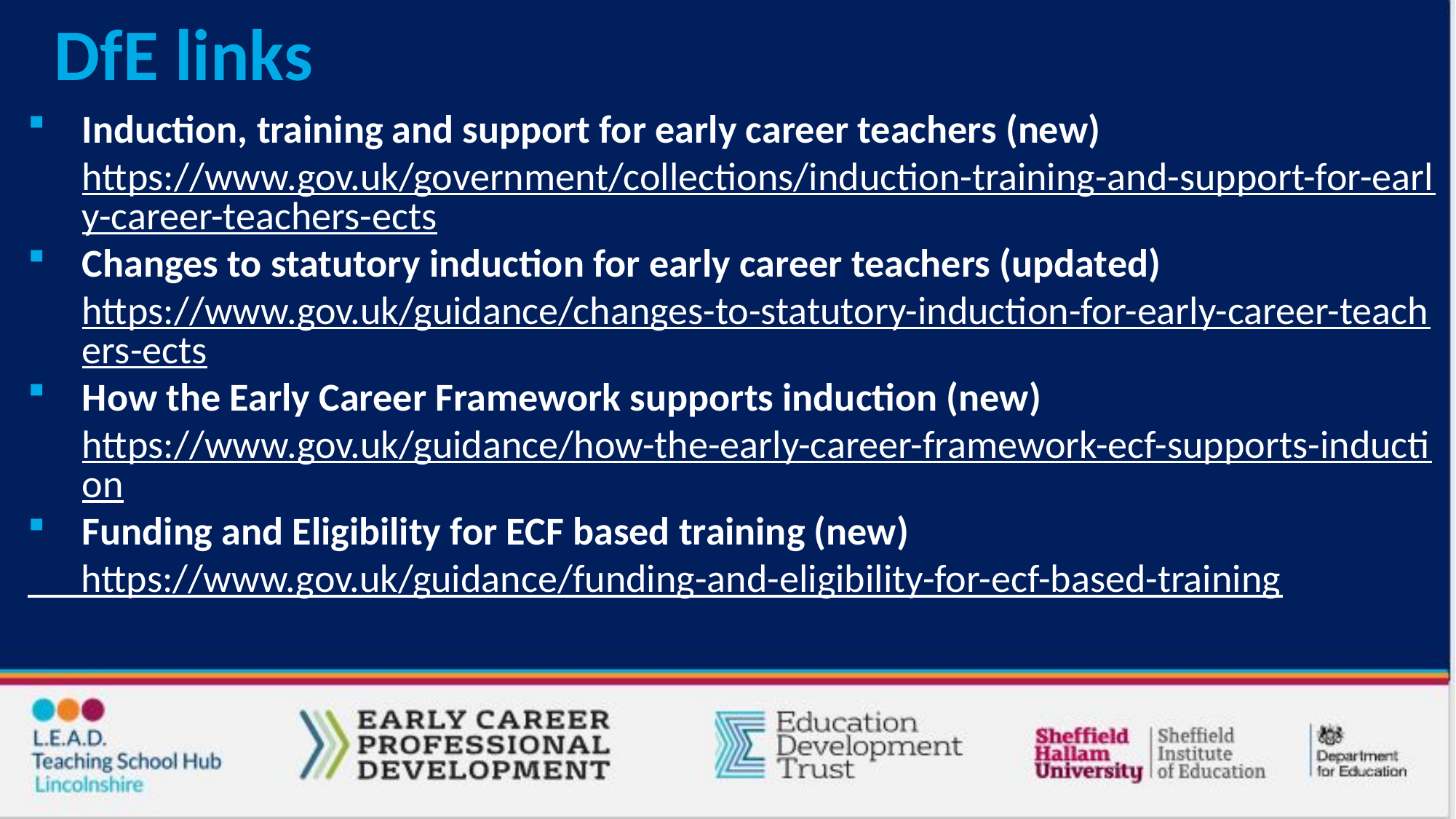

DfE links

Induction, training and support for early career teachers (new) https://www.gov.uk/government/collections/induction-training-and-support-for-early-career-teachers-ects
Changes to statutory induction for early career teachers (updated) https://www.gov.uk/guidance/changes-to-statutory-induction-for-early-career-teachers-ects
How the Early Career Framework supports induction (new) https://www.gov.uk/guidance/how-the-early-career-framework-ecf-supports-induction
Funding and Eligibility for ECF based training (new)
      https://www.gov.uk/guidance/funding-and-eligibility-for-ecf-based-training